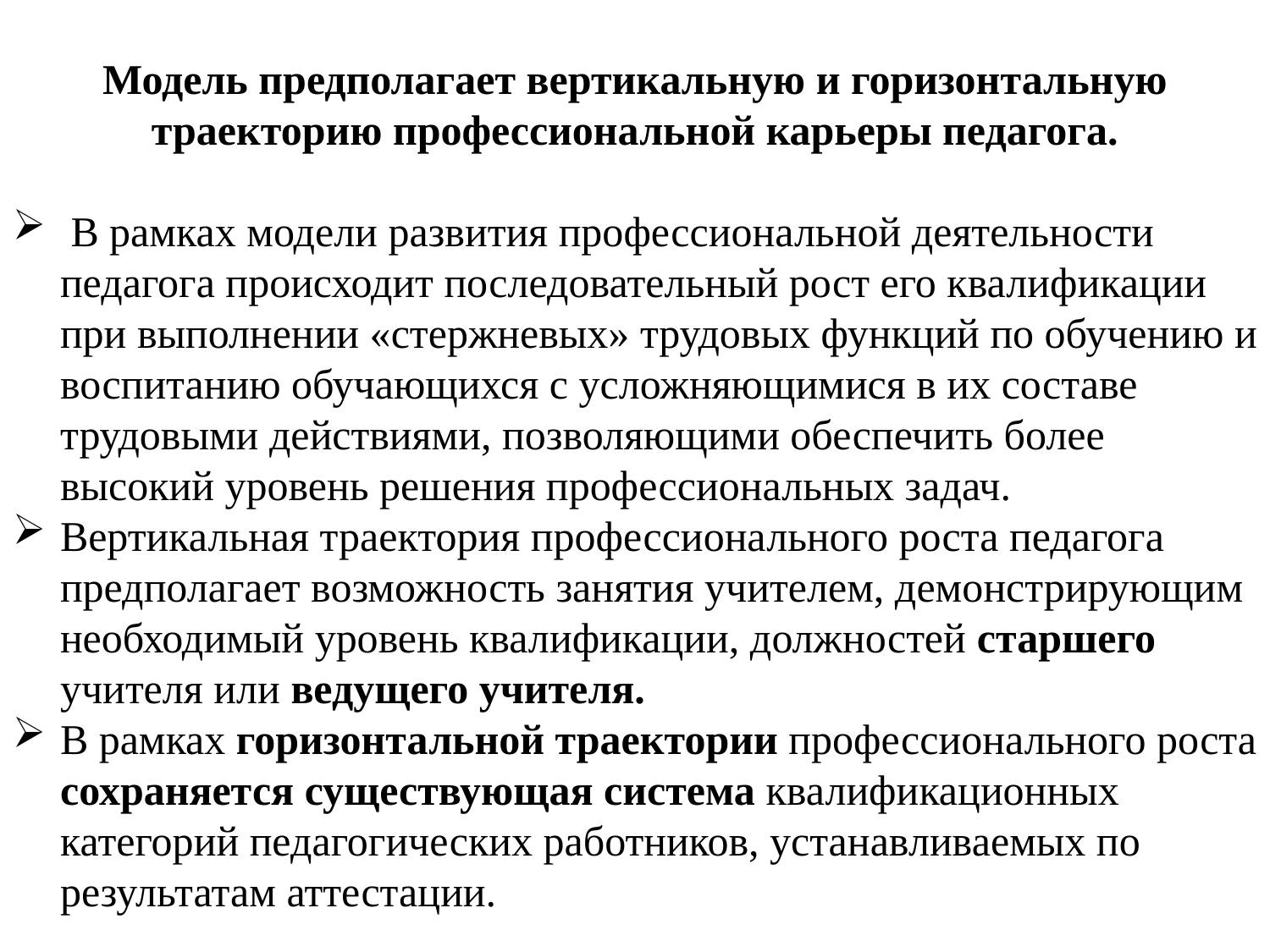

Модель предполагает вертикальную и горизонтальную траекторию профессиональной карьеры педагога.

 В рамках модели развития профессиональной деятельности педагога происходит последовательный рост его квалификации при выполнении «стержневых» трудовых функций по обучению и воспитанию обучающихся с усложняющимися в их составе трудовыми действиями, позволяющими обеспечить более высокий уровень решения профессиональных задач.
Вертикальная траектория профессионального роста педагога предполагает возможность занятия учителем, демонстрирующим необходимый уровень квалификации, должностей старшего учителя или ведущего учителя.
В рамках горизонтальной траектории профессионального роста сохраняется существующая система квалификационных категорий педагогических работников, устанавливаемых по результатам аттестации.